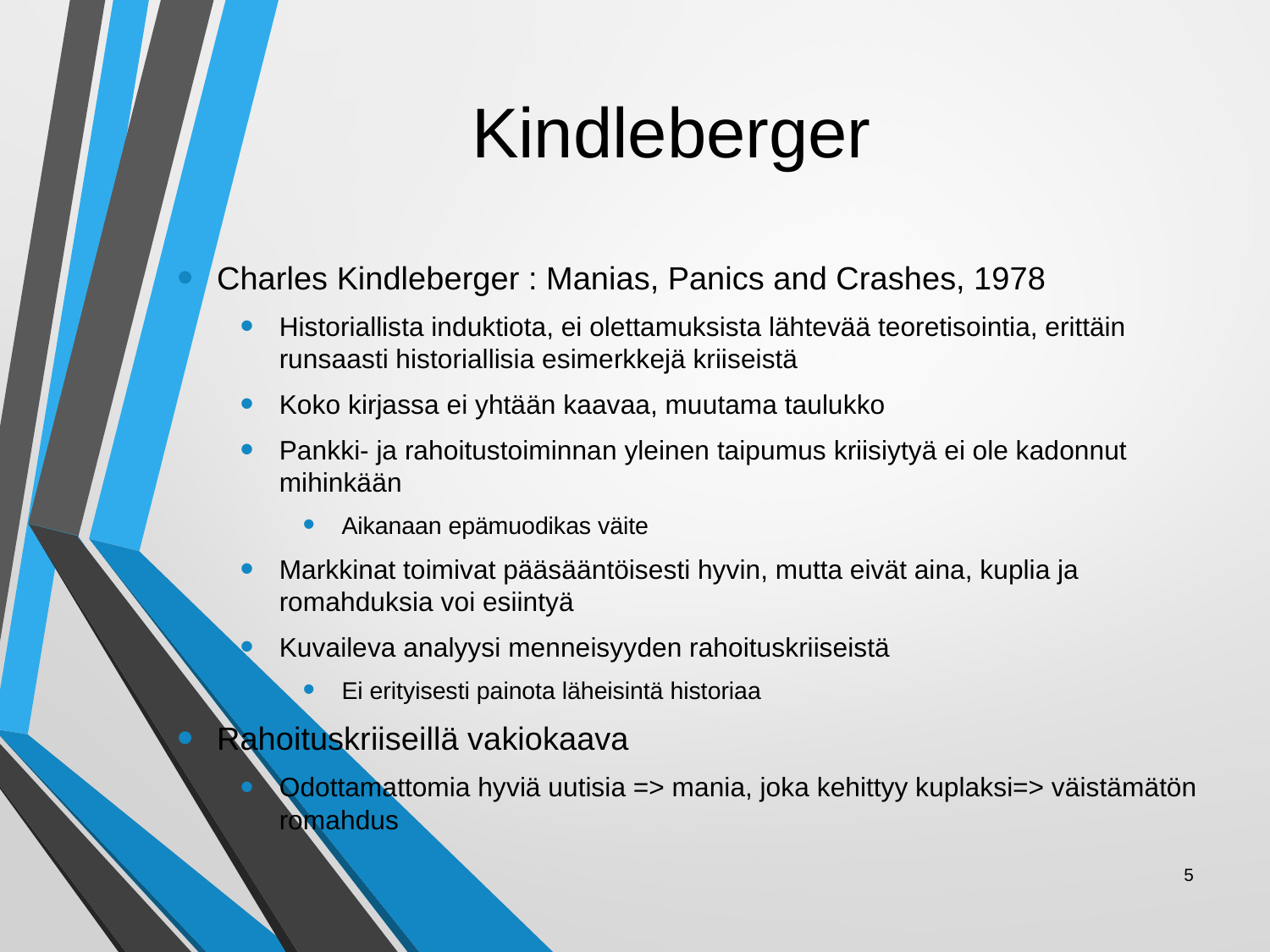

# Kindleberger
Charles Kindleberger : Manias, Panics and Crashes, 1978
Historiallista induktiota, ei olettamuksista lähtevää teoretisointia, erittäin runsaasti historiallisia esimerkkejä kriiseistä
Koko kirjassa ei yhtään kaavaa, muutama taulukko
Pankki- ja rahoitustoiminnan yleinen taipumus kriisiytyä ei ole kadonnut mihinkään
Aikanaan epämuodikas väite
Markkinat toimivat pääsääntöisesti hyvin, mutta eivät aina, kuplia ja romahduksia voi esiintyä
Kuvaileva analyysi menneisyyden rahoituskriiseistä
Ei erityisesti painota läheisintä historiaa
Rahoituskriiseillä vakiokaava
Odottamattomia hyviä uutisia => mania, joka kehittyy kuplaksi=> väistämätön romahdus

5